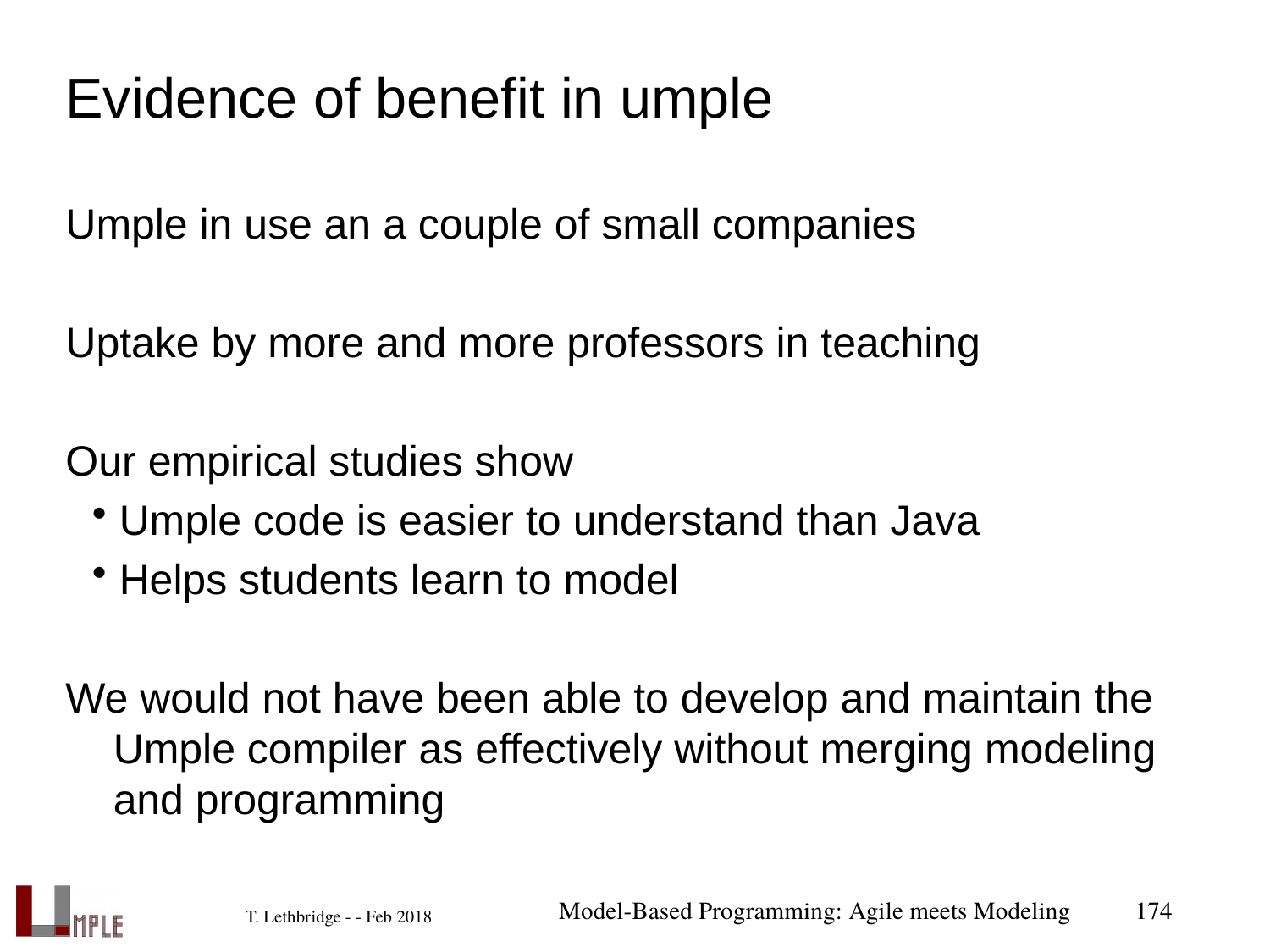

# Evidence of benefit in umple
Umple in use an a couple of small companies

Uptake by more and more professors in teaching

Our empirical studies show
Umple code is easier to understand than Java
Helps students learn to model

We would not have been able to develop and maintain the Umple compiler as effectively without merging modeling and programming

Model-Based Programming: Agile meets Modeling
174
T. Lethbridge - - Feb 2018